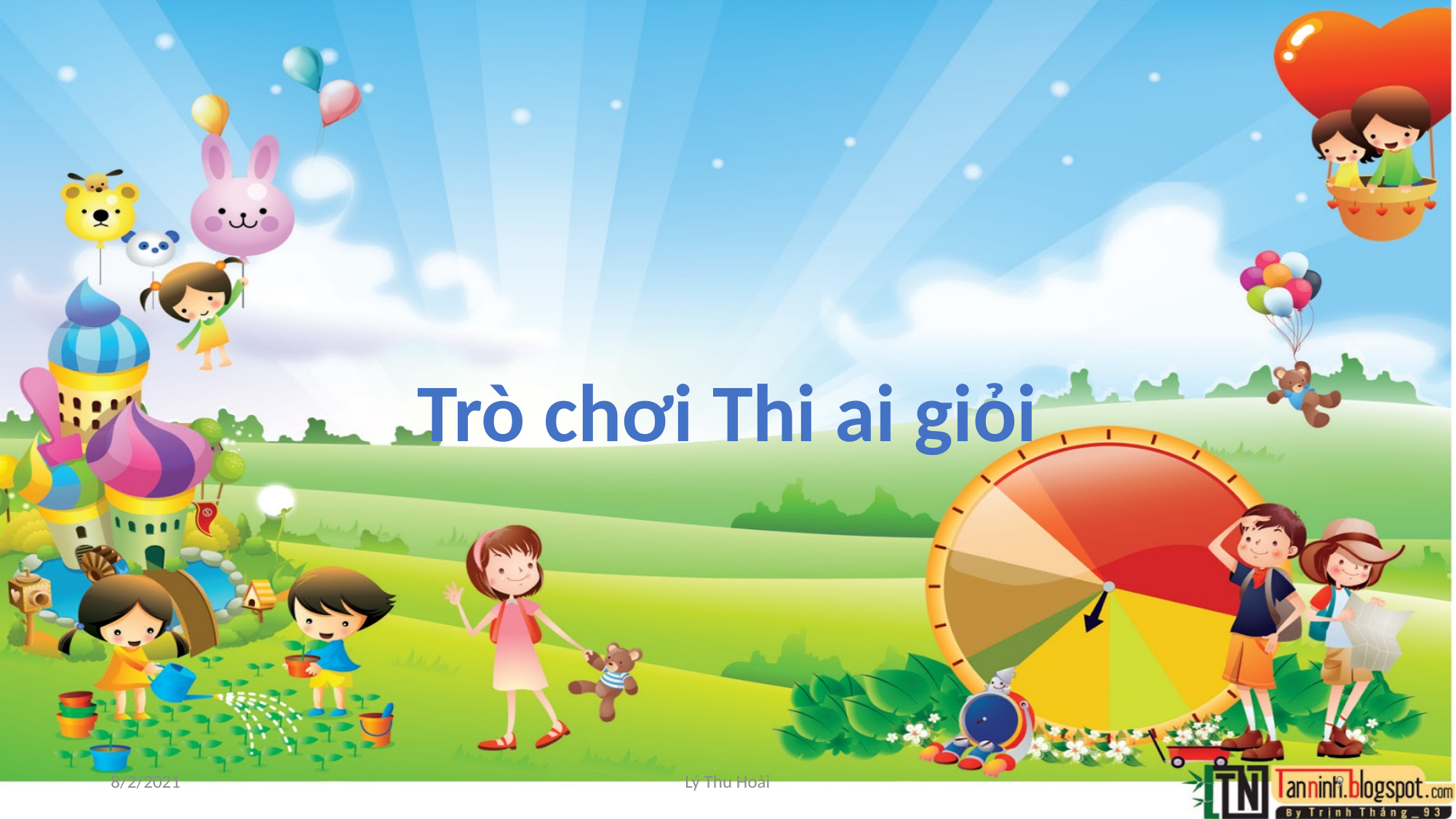

Trò chơi Thi ai giỏi
8/2/2021
Lý Thu Hoài
9